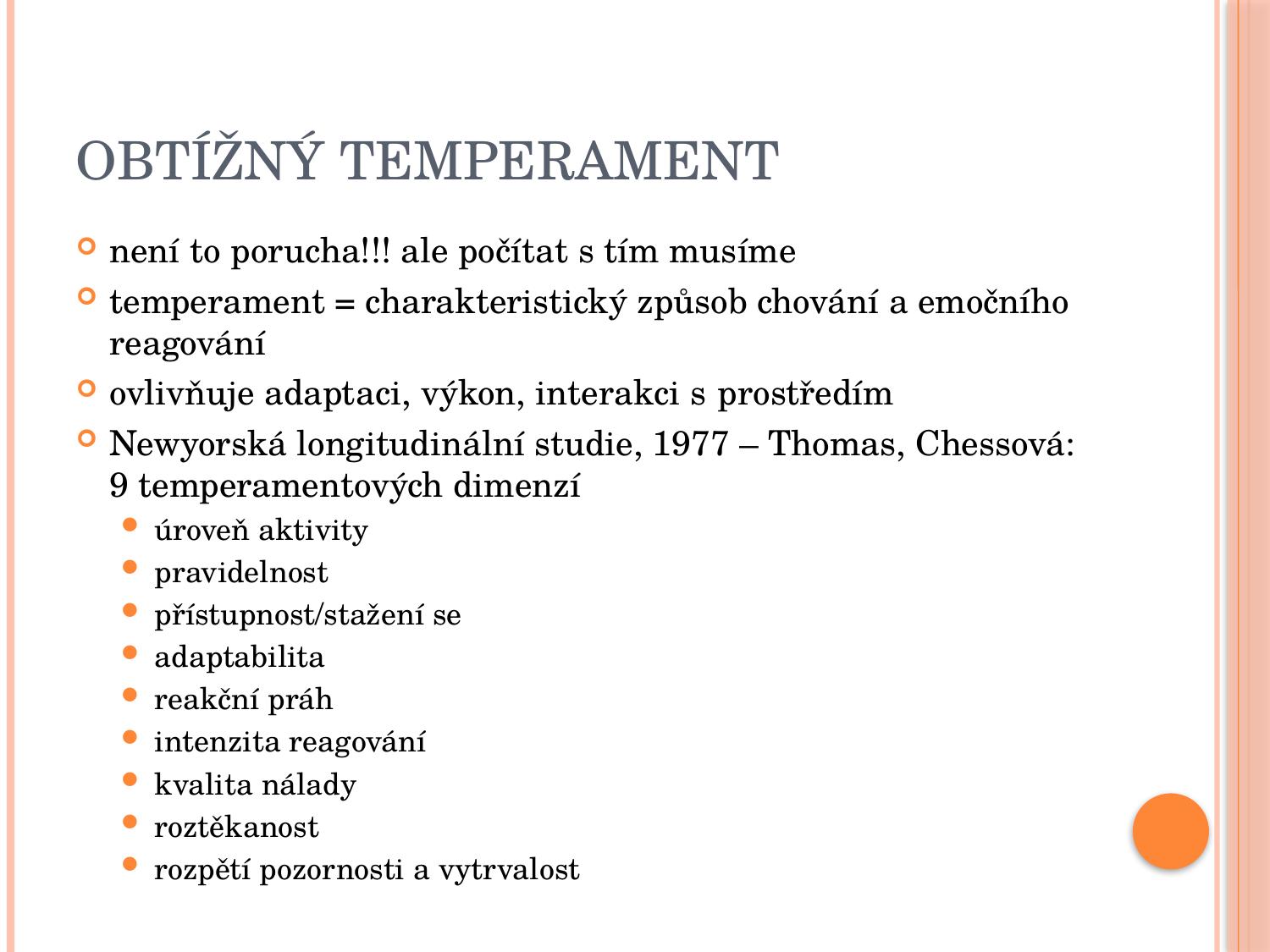

# Obtížný temperament
není to porucha!!! ale počítat s tím musíme
temperament = charakteristický způsob chování a emočního reagování
ovlivňuje adaptaci, výkon, interakci s prostředím
Newyorská longitudinální studie, 1977 – Thomas, Chessová: 9 temperamentových dimenzí
úroveň aktivity
pravidelnost
přístupnost/stažení se
adaptabilita
reakční práh
intenzita reagování
kvalita nálady
roztěkanost
rozpětí pozornosti a vytrvalost